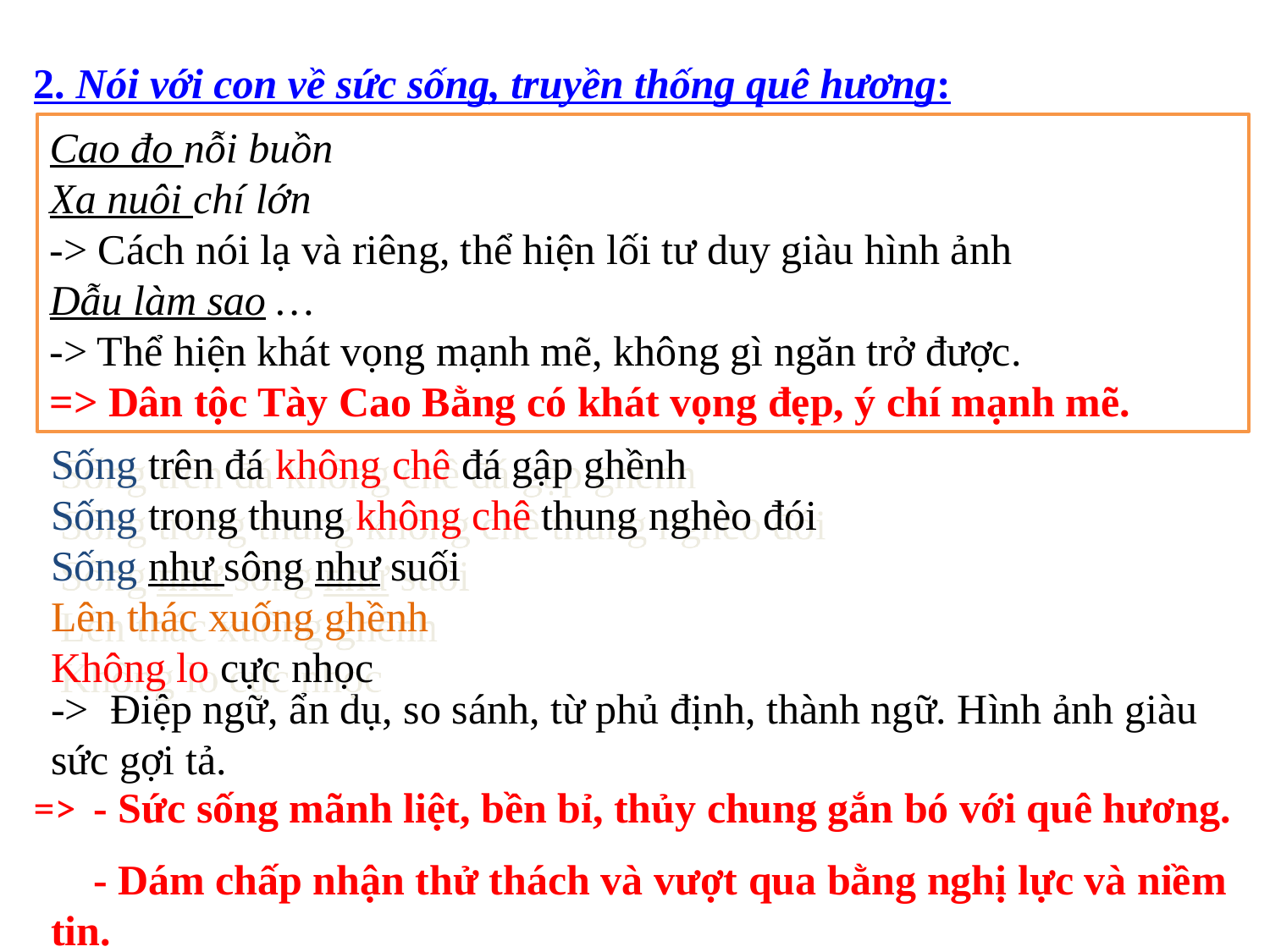

2. Nói với con về sức sống, truyền thống quê hương:
Cao đo nỗi buồn
Xa nuôi chí lớn
-> Cách nói lạ và riêng, thể hiện lối tư duy giàu hình ảnh
Dẫu làm sao …
-> Thể hiện khát vọng mạnh mẽ, không gì ngăn trở được.
=> Dân tộc Tày Cao Bằng có khát vọng đẹp, ý chí mạnh mẽ.

Sống trên đá không chê đá gập ghềnh
Sống trong thung không chê thung nghèo đói
Sống như sông như suối
Lên thác xuống ghềnh
Không lo cực nhọc
->  Điệp ngữ, ẩn dụ, so sánh, từ phủ định, thành ngữ. Hình ảnh giàu sức gợi tả.
=>
    - Sức sống mãnh liệt, bền bỉ, thủy chung gắn bó với quê hương.
    - Dám chấp nhận thử thách và vượt qua bằng nghị lực và niềm tin.